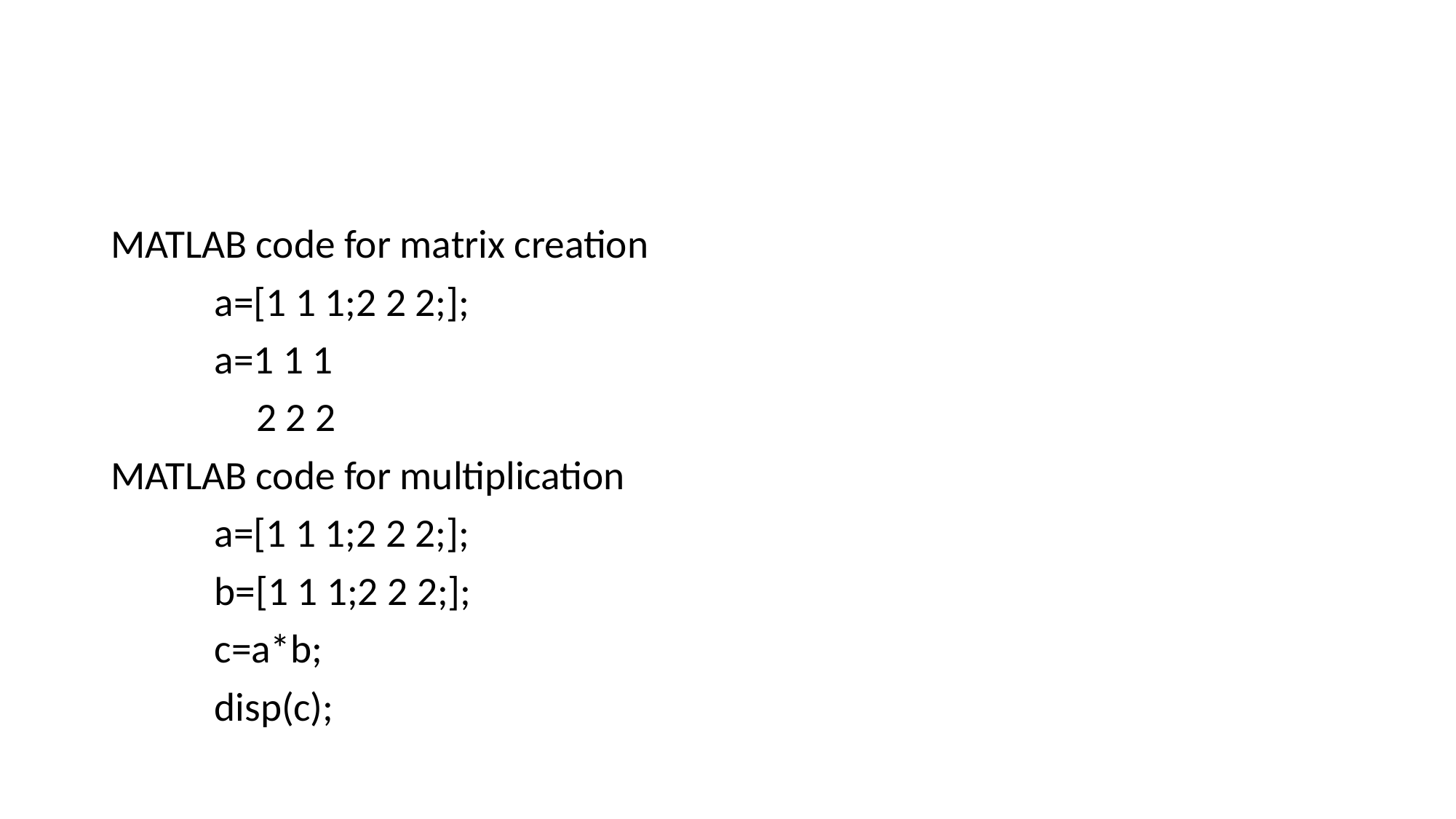

#
MATLAB code for matrix creation
	a=[1 1 1;2 2 2;];
	a=1 1 1
                2 2 2
MATLAB code for multiplication
	a=[1 1 1;2 2 2;];
	b=[1 1 1;2 2 2;];
	c=a*b;
	disp(c);